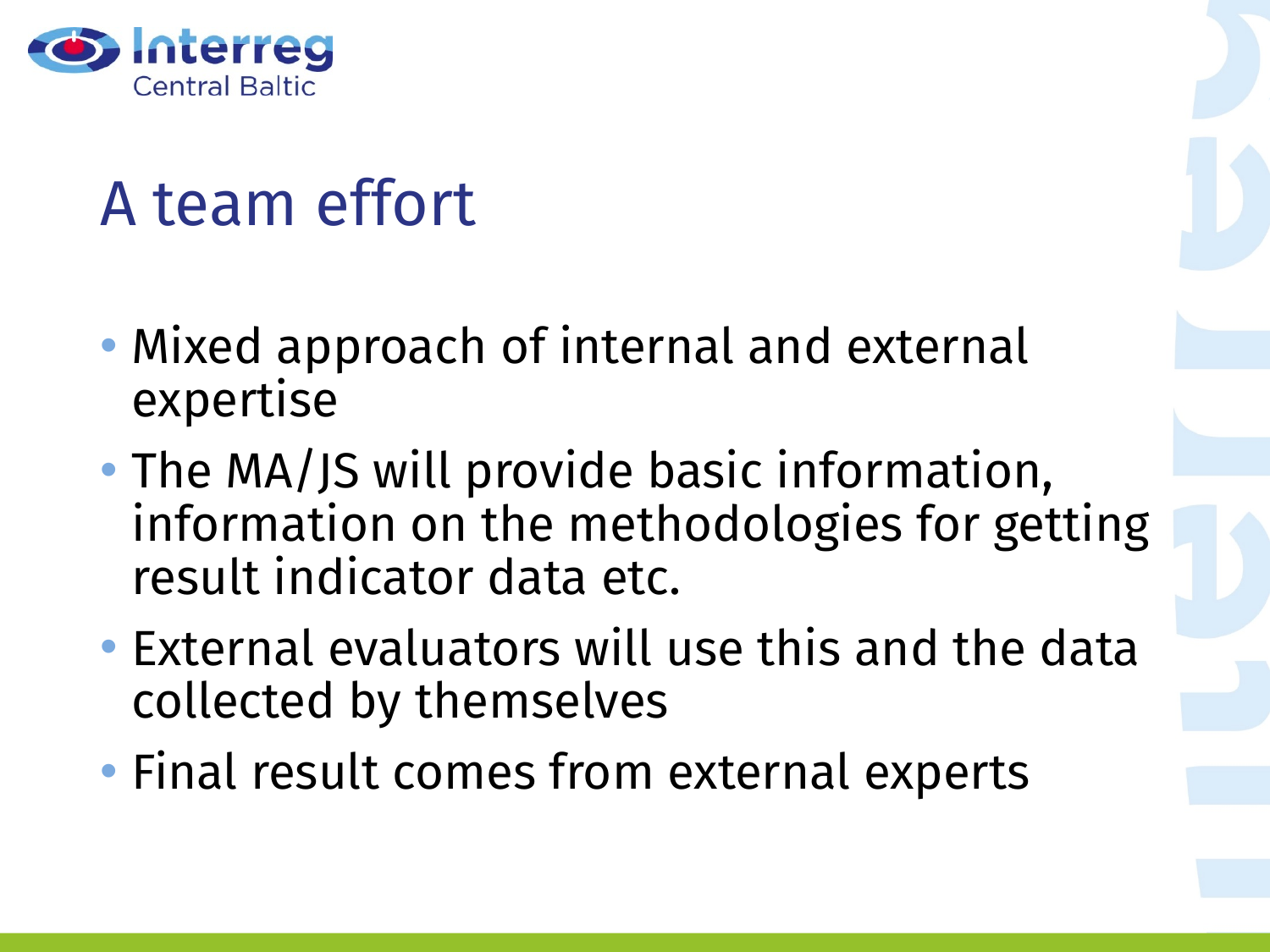

# A team effort
Mixed approach of internal and external expertise
The MA/JS will provide basic information, information on the methodologies for getting result indicator data etc.
External evaluators will use this and the data collected by themselves
Final result comes from external experts